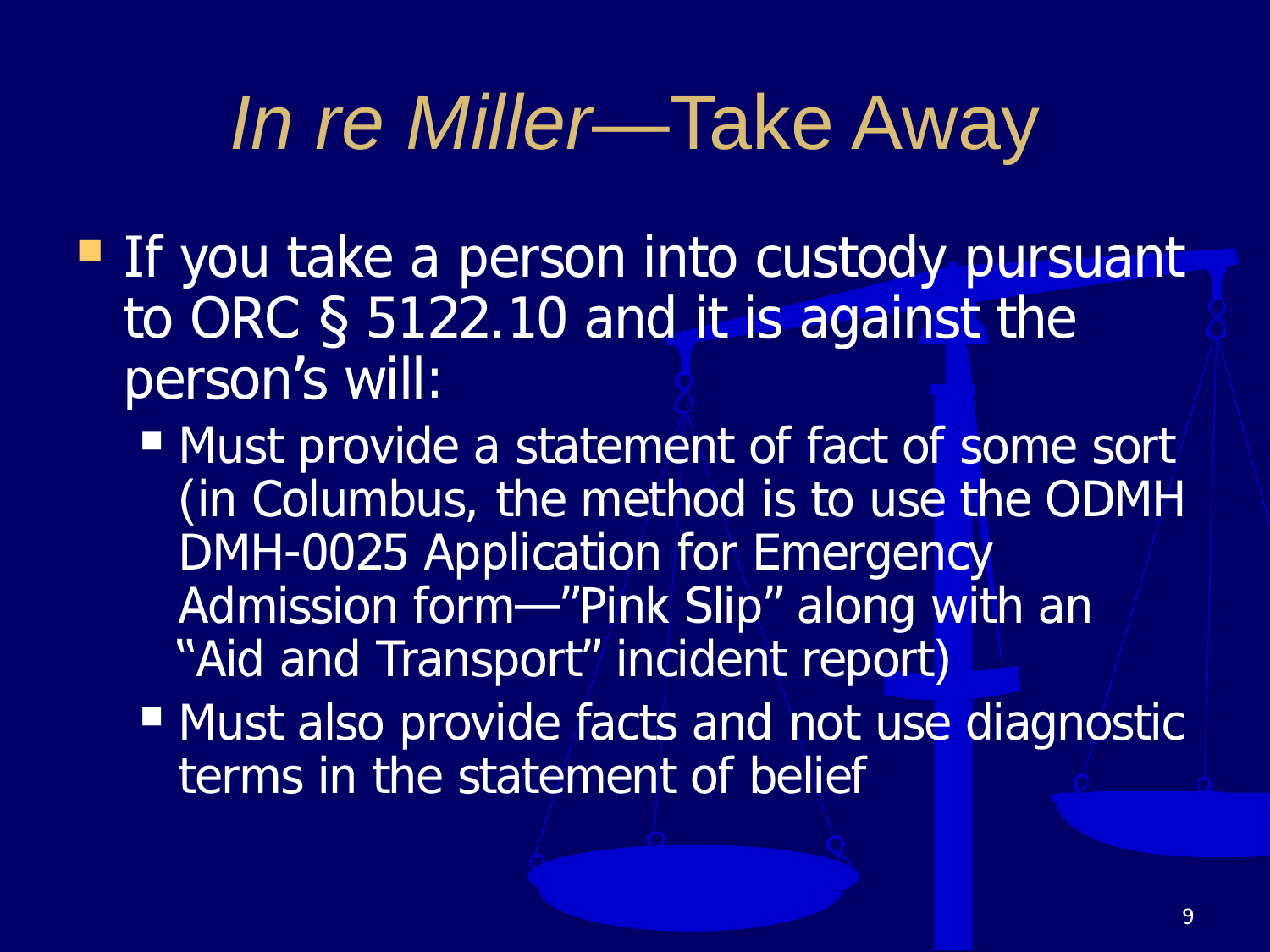

# In re Miller—Take Away
If you take a person into custody pursuant to ORC § 5122.10 and it is against the person’s will:
Must provide a statement of fact of some sort (in Columbus, the method is to use the ODMH DMH-0025 Application for Emergency Admission form—”Pink Slip” along with an “Aid and Transport” incident report)
Must also provide facts and not use diagnostic terms in the statement of belief
9